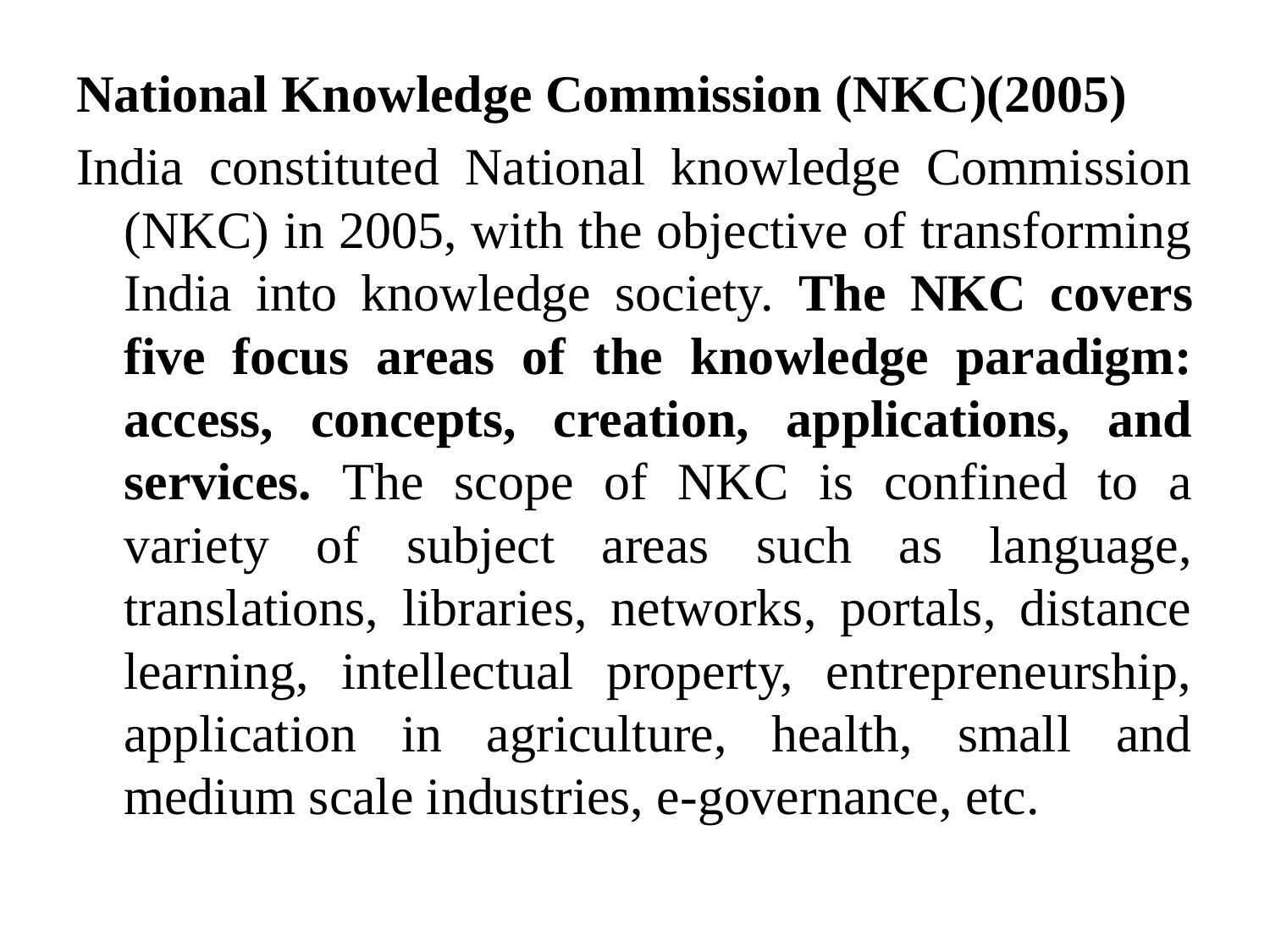

National Knowledge Commission (NKC)(2005)
India constituted National knowledge Commission (NKC) in 2005, with the objective of transforming India into knowledge society. The NKC covers five focus areas of the knowledge paradigm: access, concepts, creation, applications, and services. The scope of NKC is confined to a variety of subject areas such as language, translations, libraries, networks, portals, distance learning, intellectual property, entrepreneurship, application in agriculture, health, small and medium scale industries, e-governance, etc.